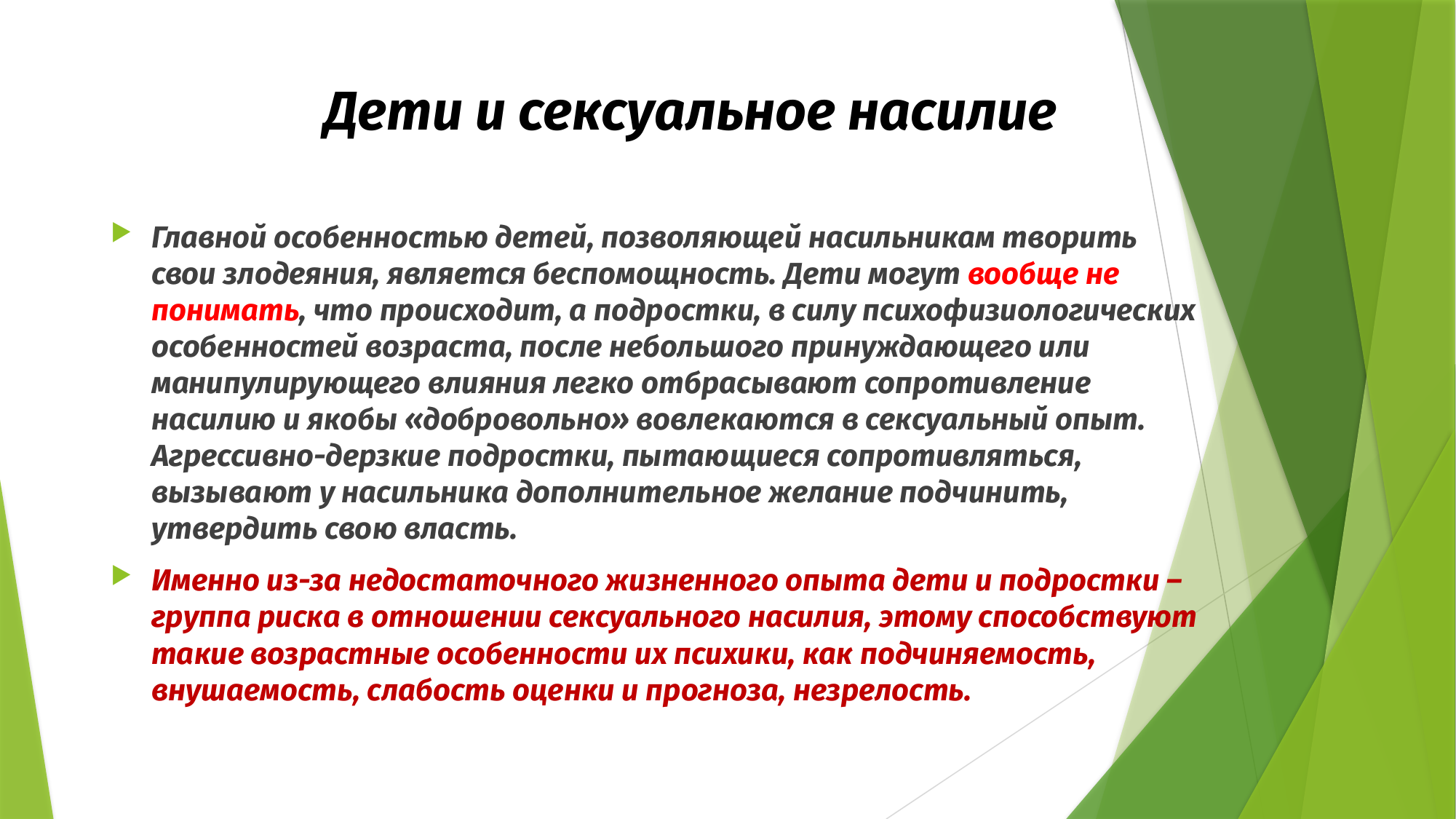

# Дети и сексуальное насилие
Главной особенностью детей, позволяющей насильникам творить свои злодеяния, является беспомощность. Дети могут вообще не понимать, что происходит, а подростки, в силу психофизиологических особенностей возраста, после небольшого принуждающего или манипулирующего влияния легко отбрасывают сопротивление насилию и якобы «добровольно» вовлекаются в сексуальный опыт. Агрессивно-дерзкие подростки, пытающиеся сопротивляться, вызывают у насильника дополнительное желание подчинить, утвердить свою власть.
Именно из-за недостаточного жизненного опыта дети и подростки – группа риска в отношении сексуального насилия, этому способствуют такие возрастные особенности их психики, как подчиняемость, внушаемость, слабость оценки и прогноза, незрелость.